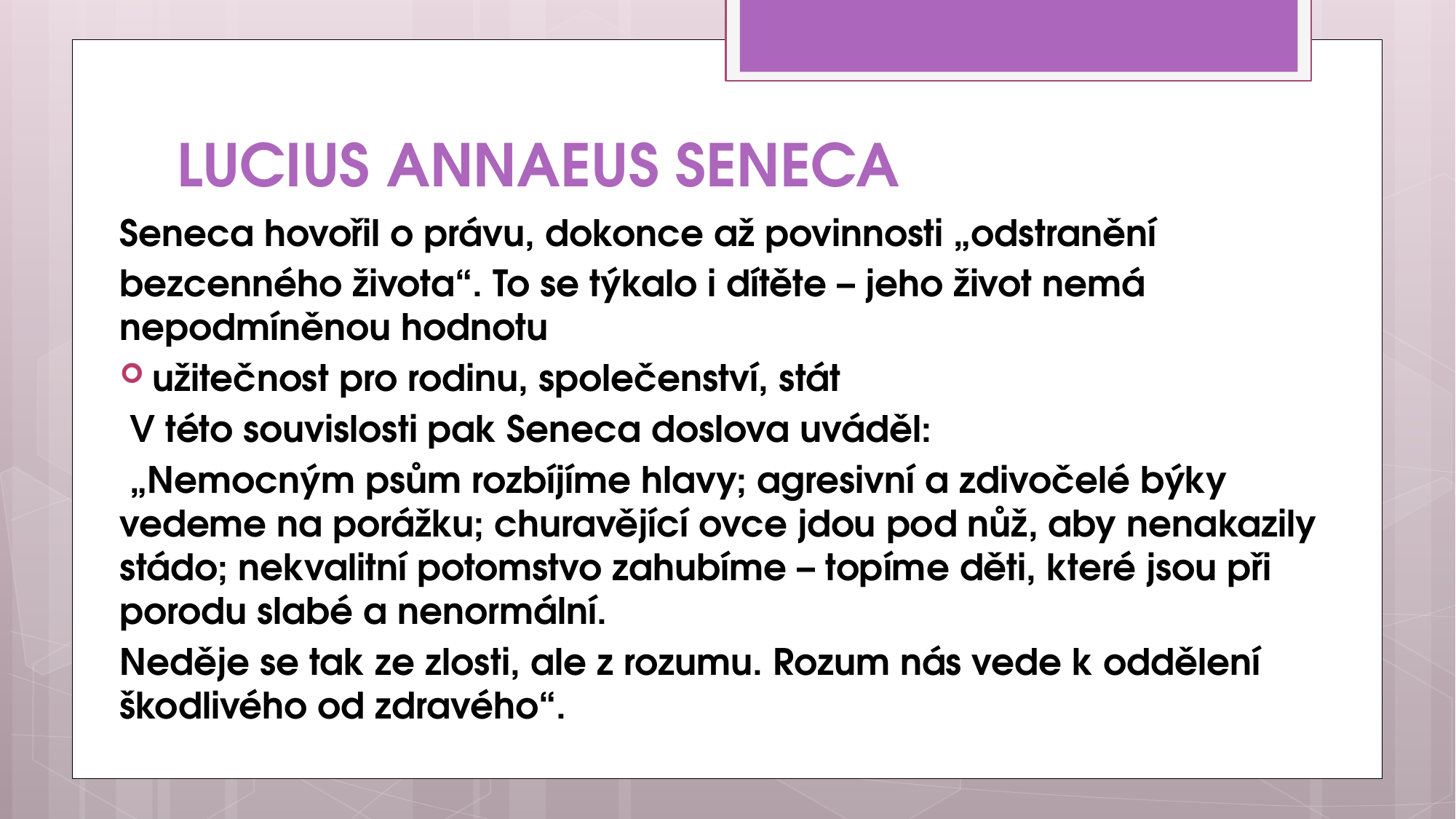

# Lucius Annaeus Seneca
Seneca hovořil o právu, dokonce až povinnosti „odstranění
bezcenného života“. To se týkalo i dítěte – jeho život nemá nepodmíněnou hodnotu
užitečnost pro rodinu, společenství, stát
 V této souvislosti pak Seneca doslova uváděl:
 „Nemocným psům rozbíjíme hlavy; agresivní a zdivočelé býky vedeme na porážku; churavějící ovce jdou pod nůž, aby nenakazily stádo; nekvalitní potomstvo zahubíme – topíme děti, které jsou při porodu slabé a nenormální.
Neděje se tak ze zlosti, ale z rozumu. Rozum nás vede k oddělení škodlivého od zdravého“.